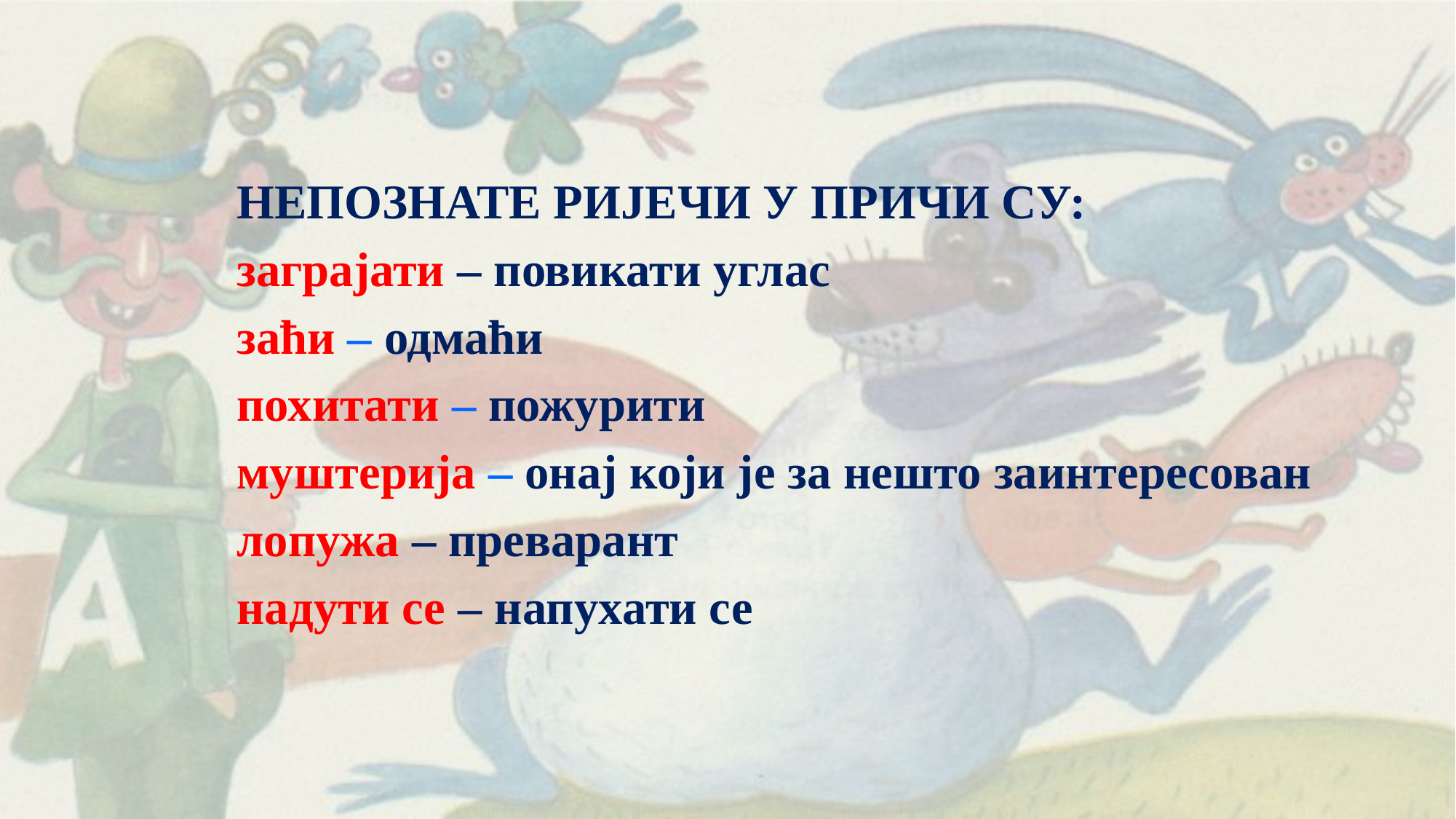

НЕПОЗНАТЕ РИЈЕЧИ У ПРИЧИ СУ:
заграјати – повикати углас
заћи – одмаћи
похитати – пожурити
муштерија – онај који је за нешто заинтересован
лопужа – преварант
надути се – напухати се